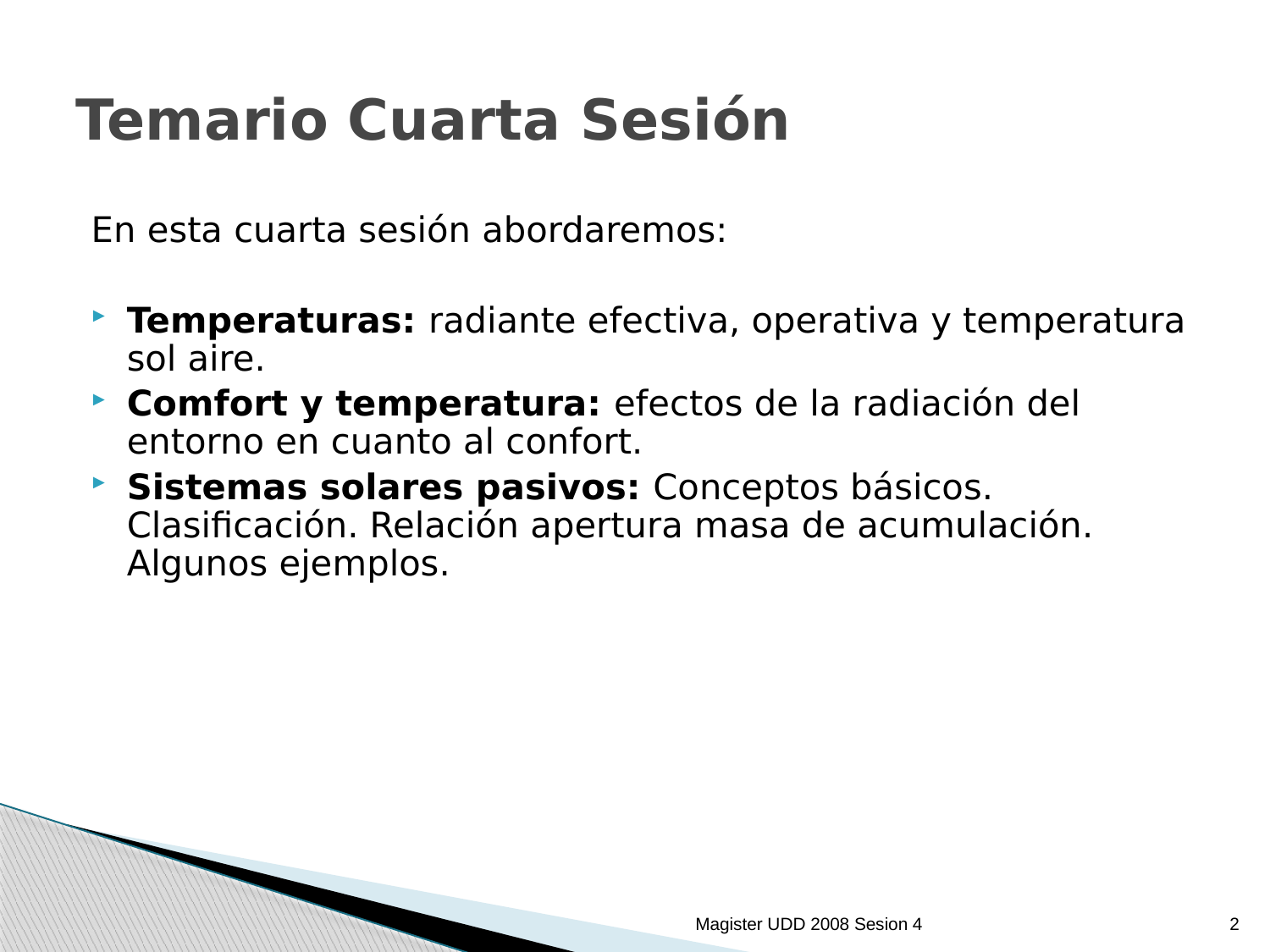

# Temario Cuarta Sesión
En esta cuarta sesión abordaremos:

Temperaturas: radiante efectiva, operativa y temperatura sol aire.
Comfort y temperatura: efectos de la radiación del entorno en cuanto al confort.
Sistemas solares pasivos: Conceptos básicos. Clasificación. Relación apertura masa de acumulación. Algunos ejemplos.

Magister UDD 2008 Sesion 4
2